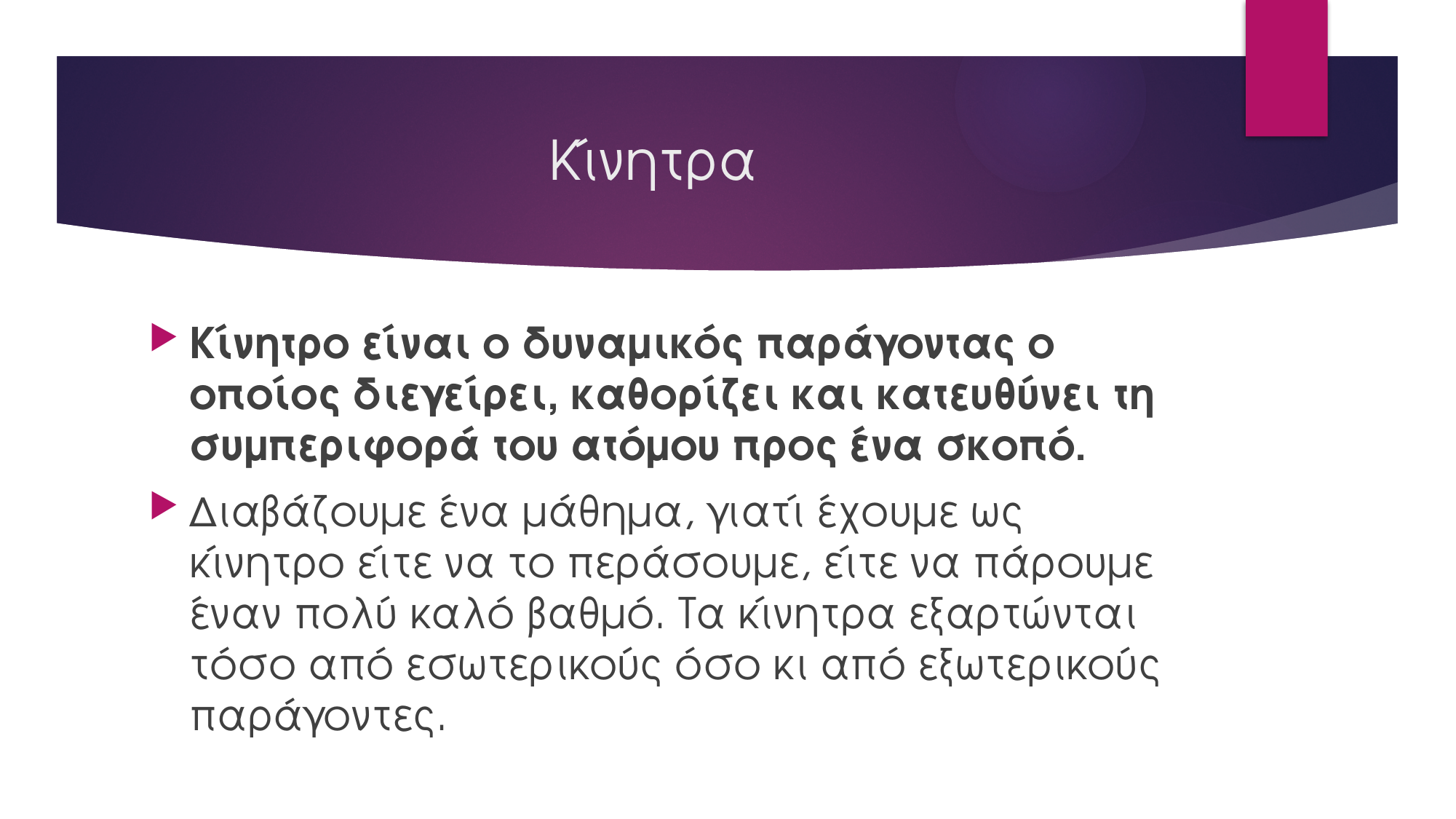

# Κίνητρα
Κίνητρο είναι ο δυναμικός παράγοντας ο οποίος διεγείρει, καθορίζει και κατευθύνει τη συμπεριφορά του ατόμου προς ένα σκοπό.
Διαβάζουμε ένα μάθημα, γιατί έχουμε ως κίνητρο είτε να το περάσουμε, είτε να πάρουμε έναν πολύ καλό βαθμό. Τα κίνητρα εξαρτώνται τόσο από εσωτερικούς όσο κι από εξωτερικούς παράγοντες.